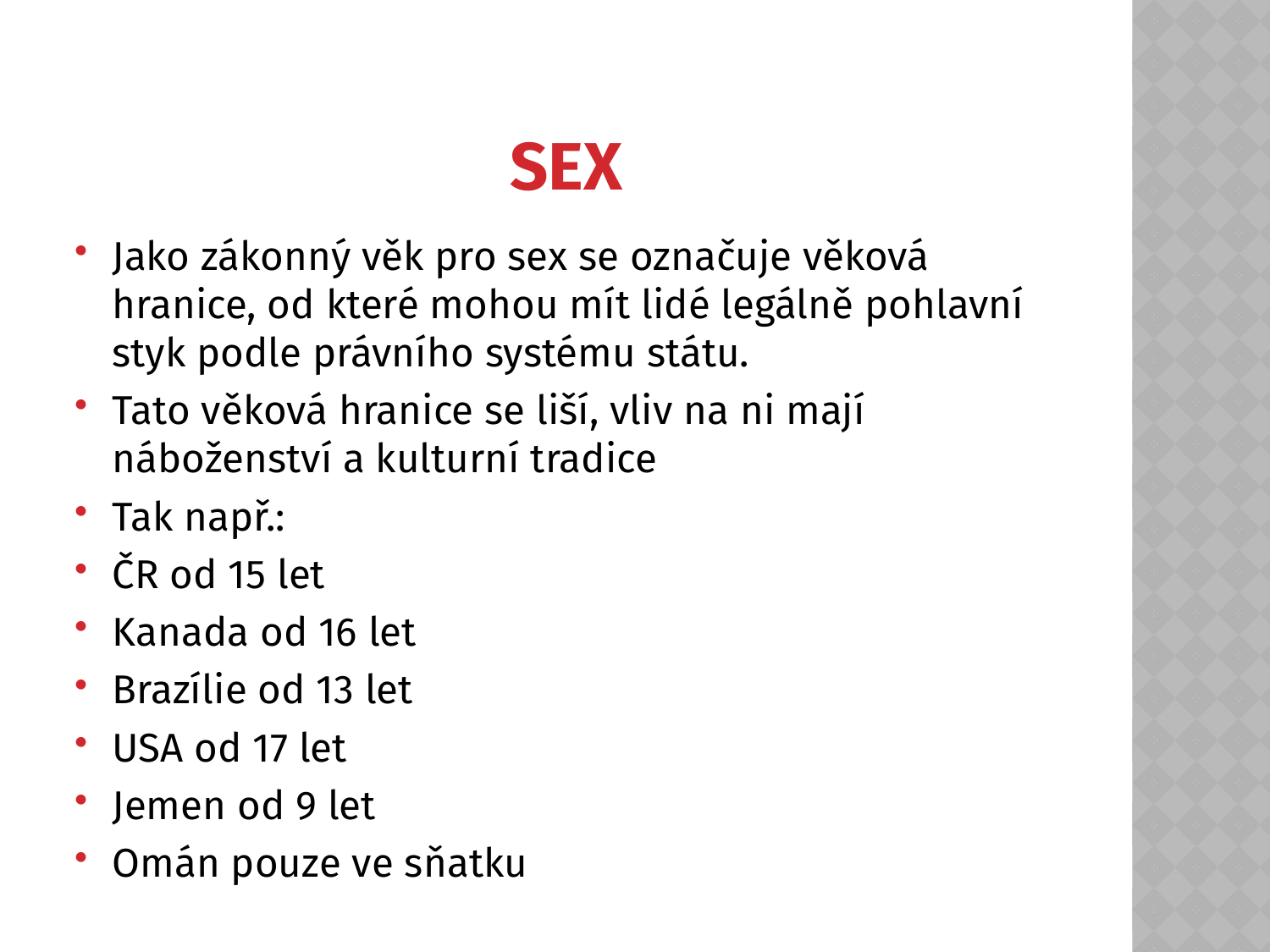

# SEX
Jako zákonný věk pro sex se označuje věková hranice, od které mohou mít lidé legálně pohlavní styk podle právního systému státu.
Tato věková hranice se liší, vliv na ni mají náboženství a kulturní tradice
Tak např.:
ČR od 15 let
Kanada od 16 let
Brazílie od 13 let
USA od 17 let
Jemen od 9 let
Omán pouze ve sňatku